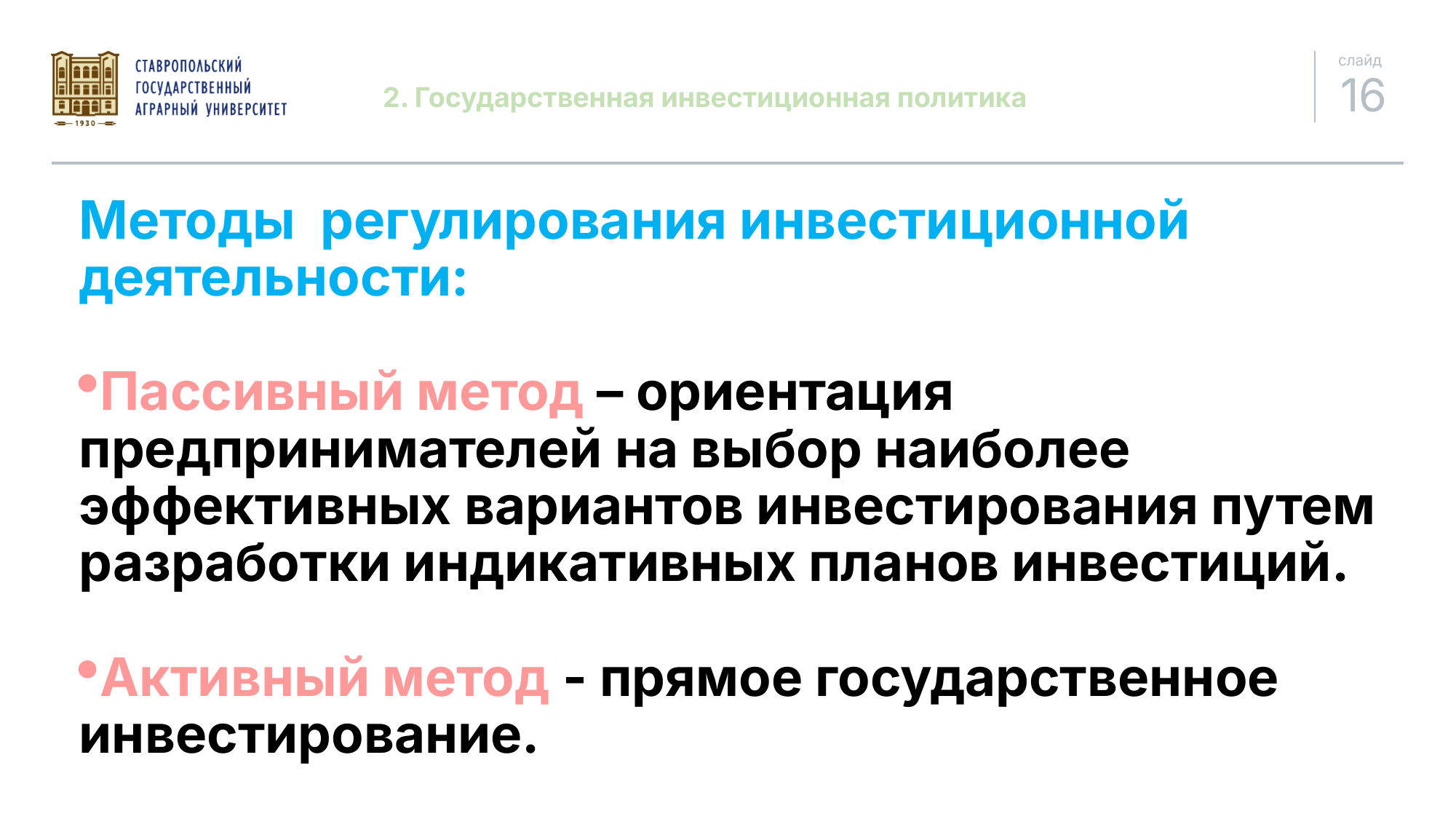

# 2. Государственная инвестиционная политика
Методы  регулирования инвестиционной деятельности:

Пассивный метод – ориентация предпринимателей на выбор наиболее эффективных вариантов инвестирования путем разработки индикативных планов инвестиций.

Активный метод - прямое государственное инвестирование.